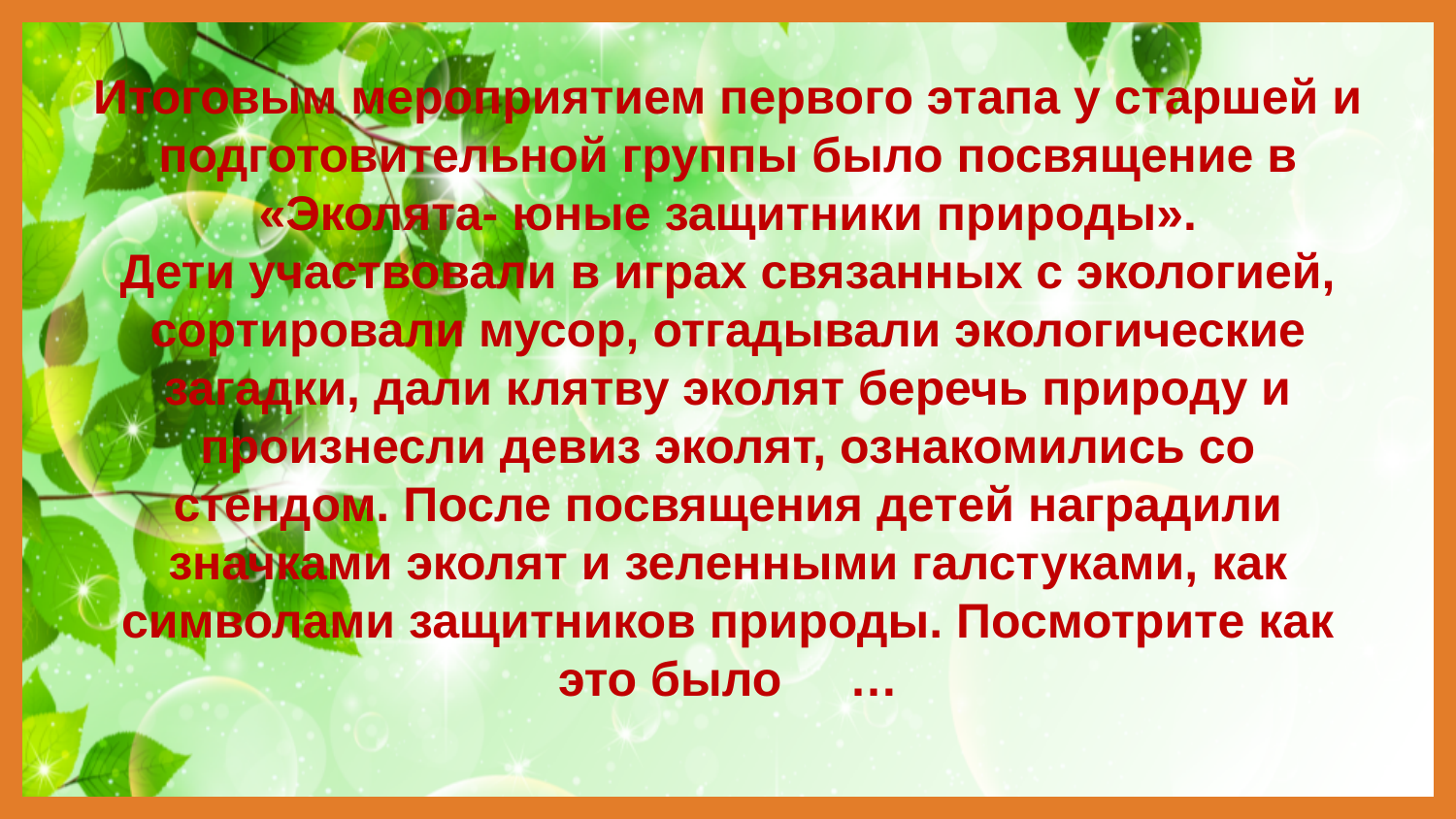

# Итоговым мероприятием первого этапа у старшей и подготовительной группы было посвящение в «Эколята- юные защитники природы». Дети участвовали в играх связанных с экологией, сортировали мусор, отгадывали экологические загадки, дали клятву эколят беречь природу и произнесли девиз эколят, ознакомились со стендом. После посвящения детей наградили значками эколят и зеленными галстуками, как символами защитников природы. Посмотрите как это было	…